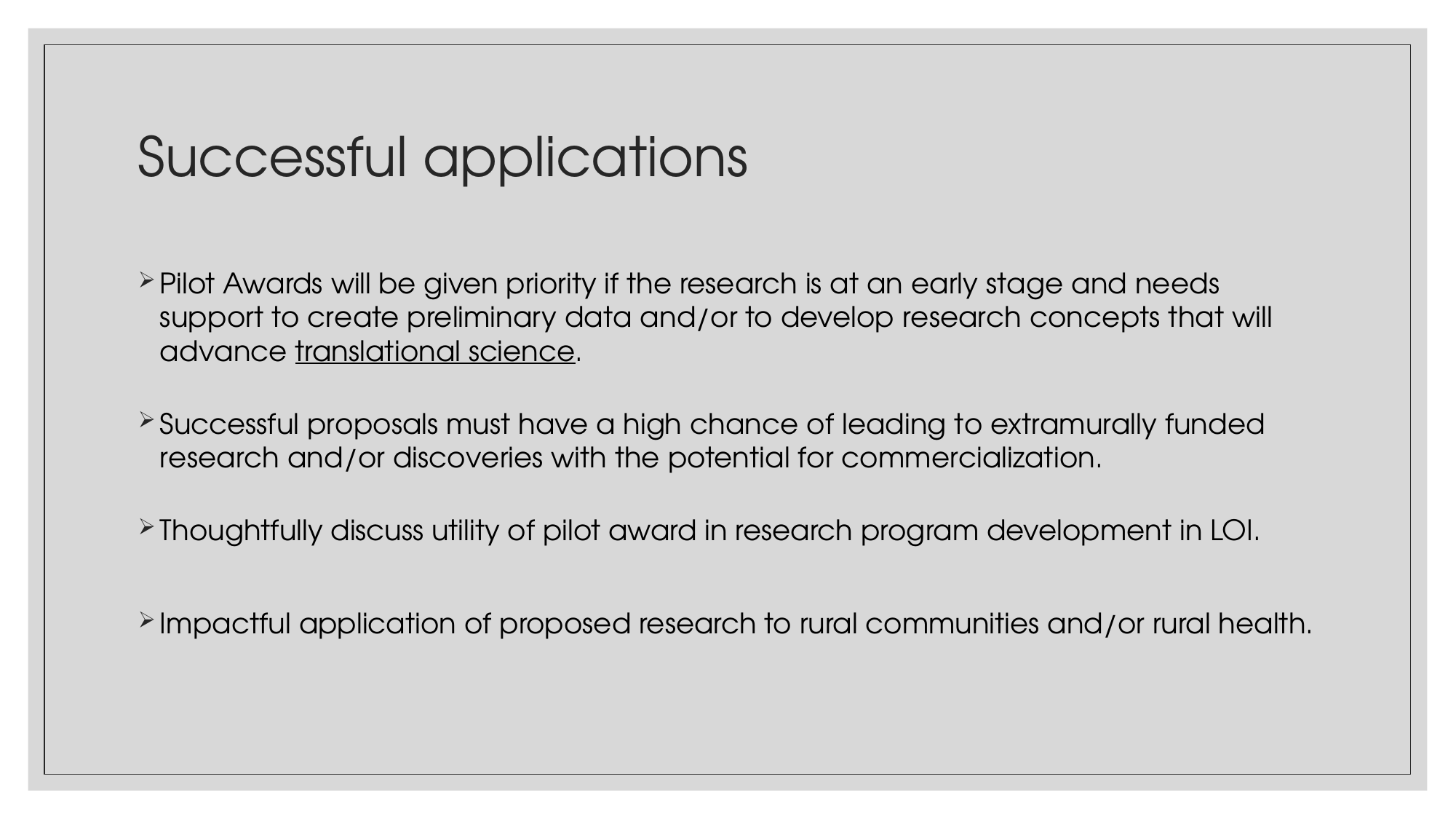

# Successful applications
Pilot Awards will be given priority if the research is at an early stage and needs support to create preliminary data and/or to develop research concepts that will advance translational science.

Successful proposals must have a high chance of leading to extramurally funded research and/or discoveries with the potential for commercialization.

Thoughtfully discuss utility of pilot award in research program development in LOI.

Impactful application of proposed research to rural communities and/or rural health.